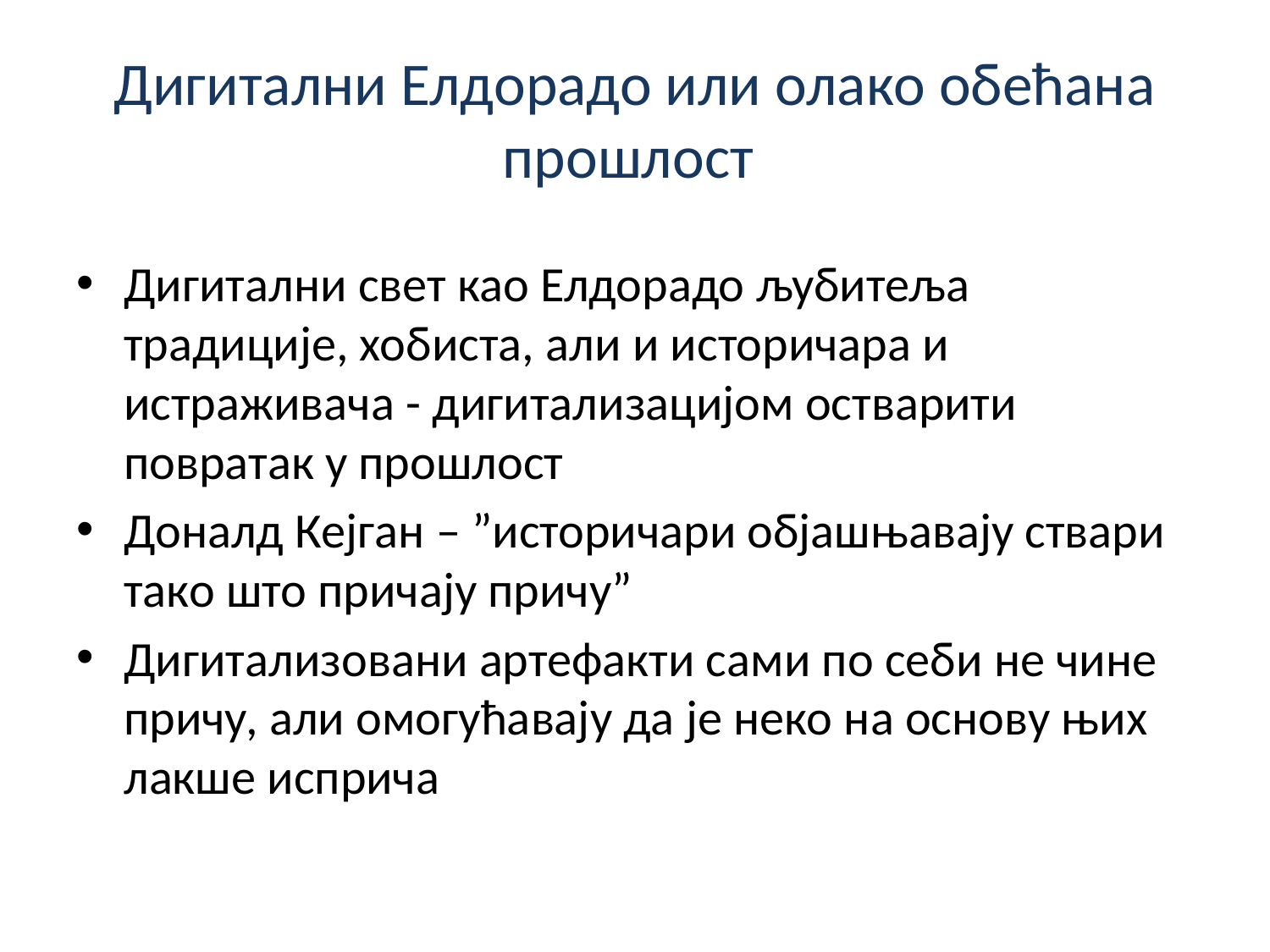

# Дигитални Елдорадо или олако обећана прошлост
Дигитални свет као Елдорадо љубитеља традиције, хобиста, али и историчара и истраживача - дигитализацијом остварити повратак у прошлост
Доналд Кејган – ”историчари објашњавају ствари тако што причају причу”
Дигитализовани артефакти сами по себи не чине причу, али омогућавају да је неко на основу њих лакше исприча